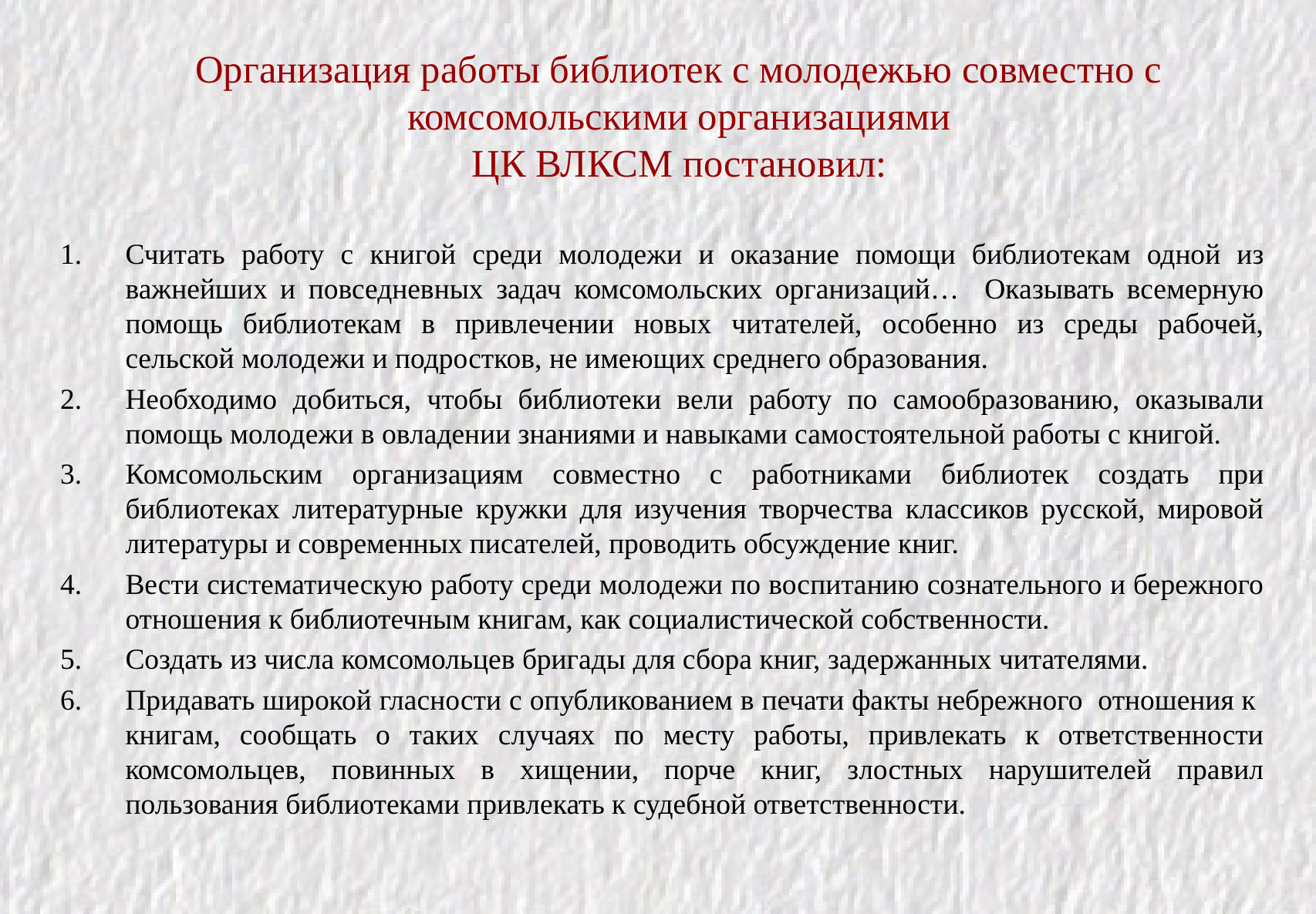

# Организация работы библиотек с молодежью совместно с комсомольскими организациями ЦК ВЛКСМ постановил:
Считать работу с книгой среди молодежи и оказание помощи библиотекам одной из важнейших и повседневных задач комсомольских организаций…  Оказывать всемерную помощь библиотекам в привлечении новых читателей, особенно из среды рабочей, сельской молодежи и подростков, не имеющих среднего образования.
Необходимо добиться, чтобы библиотеки вели работу по самообразованию, оказывали помощь молодежи в овладении знаниями и навыками самостоятельной работы с книгой.
Комсомольским организациям совместно с работниками библиотек создать при библиотеках литературные кружки для изучения творчества классиков русской, мировой литературы и современных писателей, проводить обсуждение книг.
Вести систематическую работу среди молодежи по воспитанию сознательного и бережного отношения к библиотечным книгам, как социалистической собственности.
Создать из числа комсомольцев бригады для сбора книг, задержанных читателями.
Придавать широкой гласности с опубликованием в печати факты небрежного  отношения к  книгам, сообщать о таких случаях по месту работы, привлекать к ответственности комсомольцев, повинных в хищении, порче книг, злостных нарушителей правил пользования библиотеками привлекать к судебной ответственности.